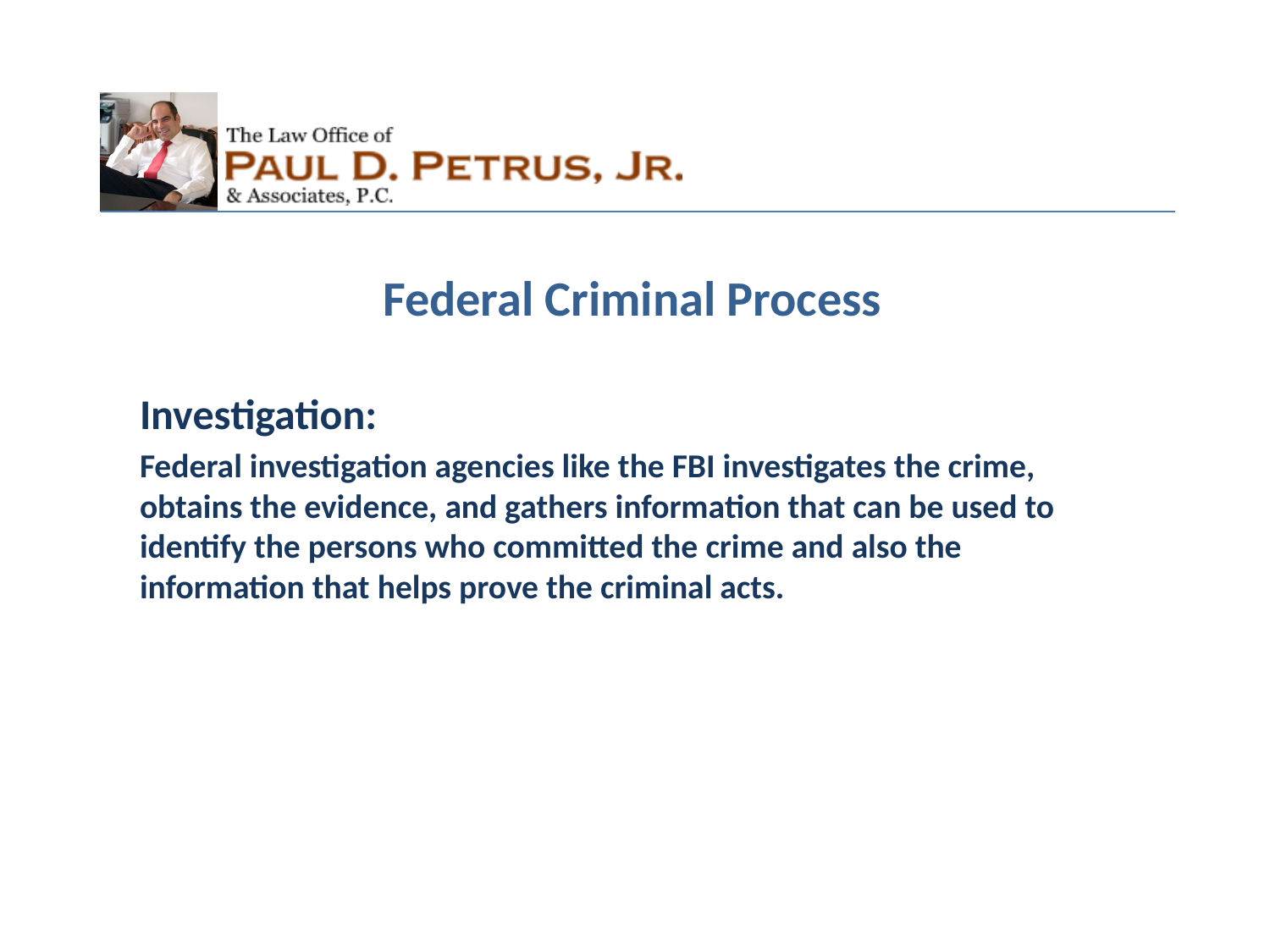

Federal Criminal Process
Investigation:
Federal investigation agencies like the FBI investigates the crime, obtains the evidence, and gathers information that can be used to identify the persons who committed the crime and also the information that helps prove the criminal acts.